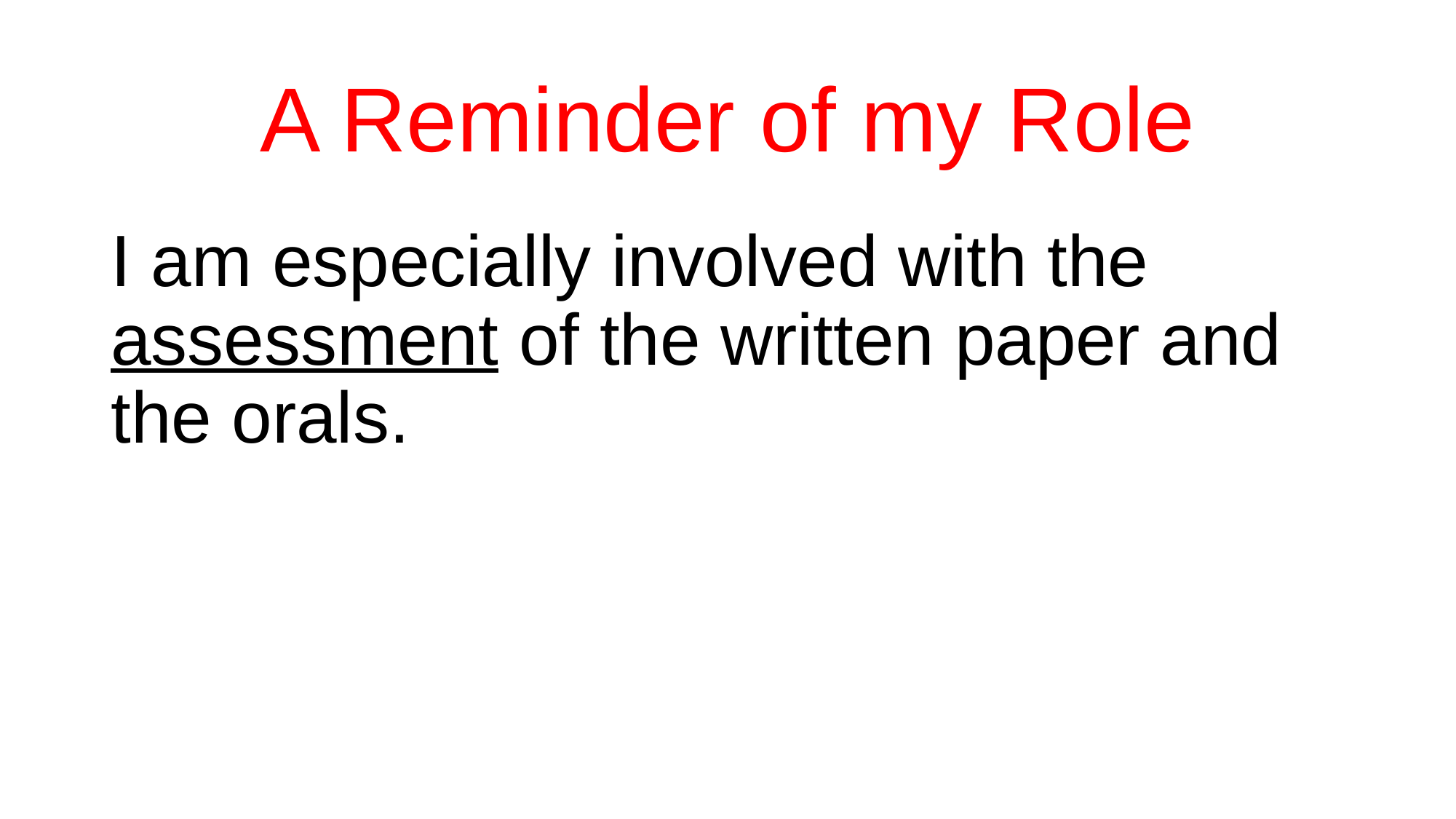

# A Reminder of my Role
I am especially involved with the assessment of the written paper and the orals.